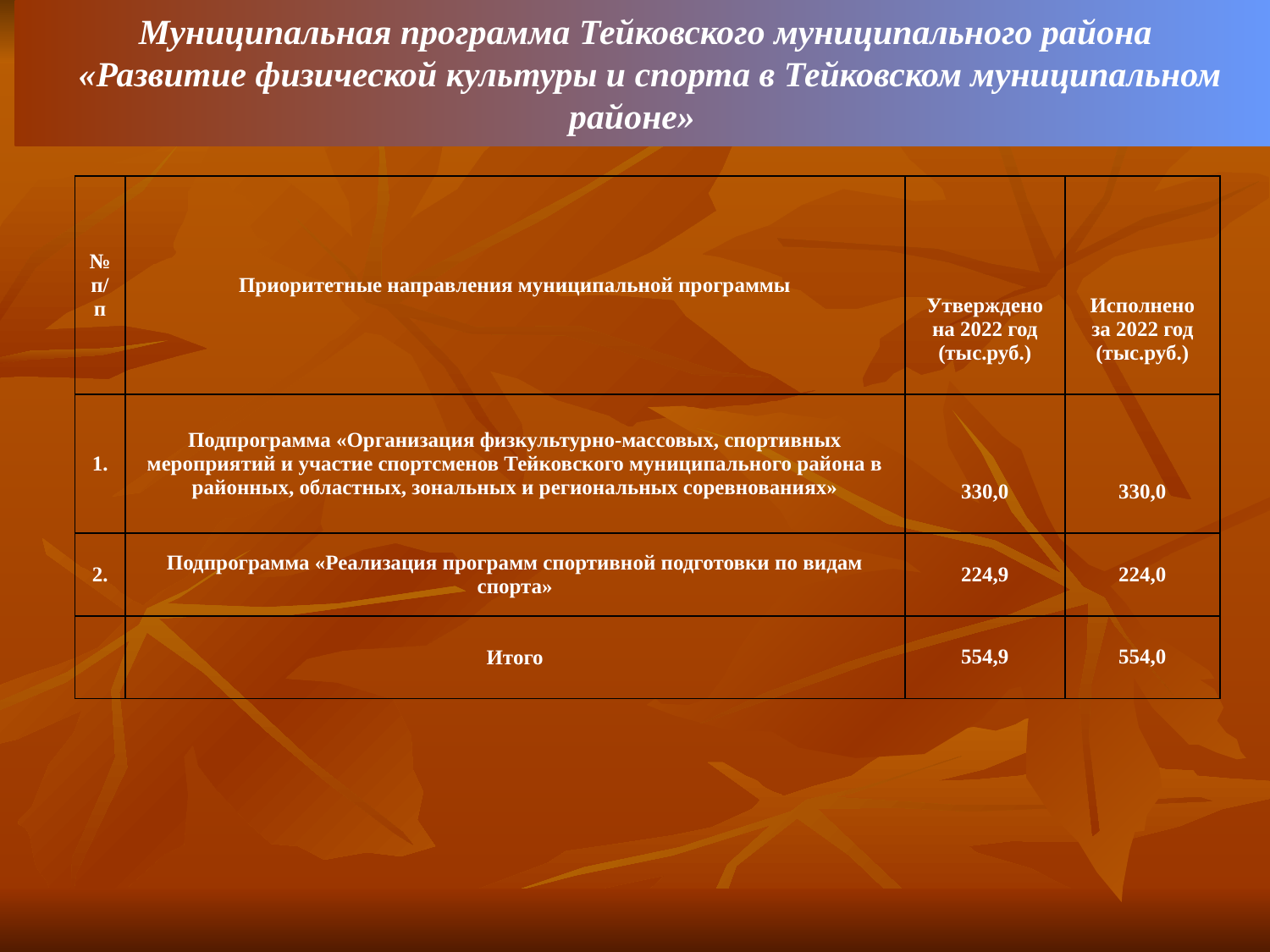

Муниципальная программа Тейковского муниципального района
«Развитие физической культуры и спорта в Тейковском муниципальном районе»
| № п/п | Приоритетные направления муниципальной программы | Утверждено на 2022 год (тыс.руб.) | Исполнено за 2022 год (тыс.руб.) |
| --- | --- | --- | --- |
| 1. | Подпрограмма «Организация физкультурно-массовых, спортивных мероприятий и участие спортсменов Тейковского муниципального района в районных, областных, зональных и региональных соревнованиях» | 330,0 | 330,0 |
| 2. | Подпрограмма «Реализация программ спортивной подготовки по видам спорта» | 224,9 | 224,0 |
|  | Итого | 554,9 | 554,0 |